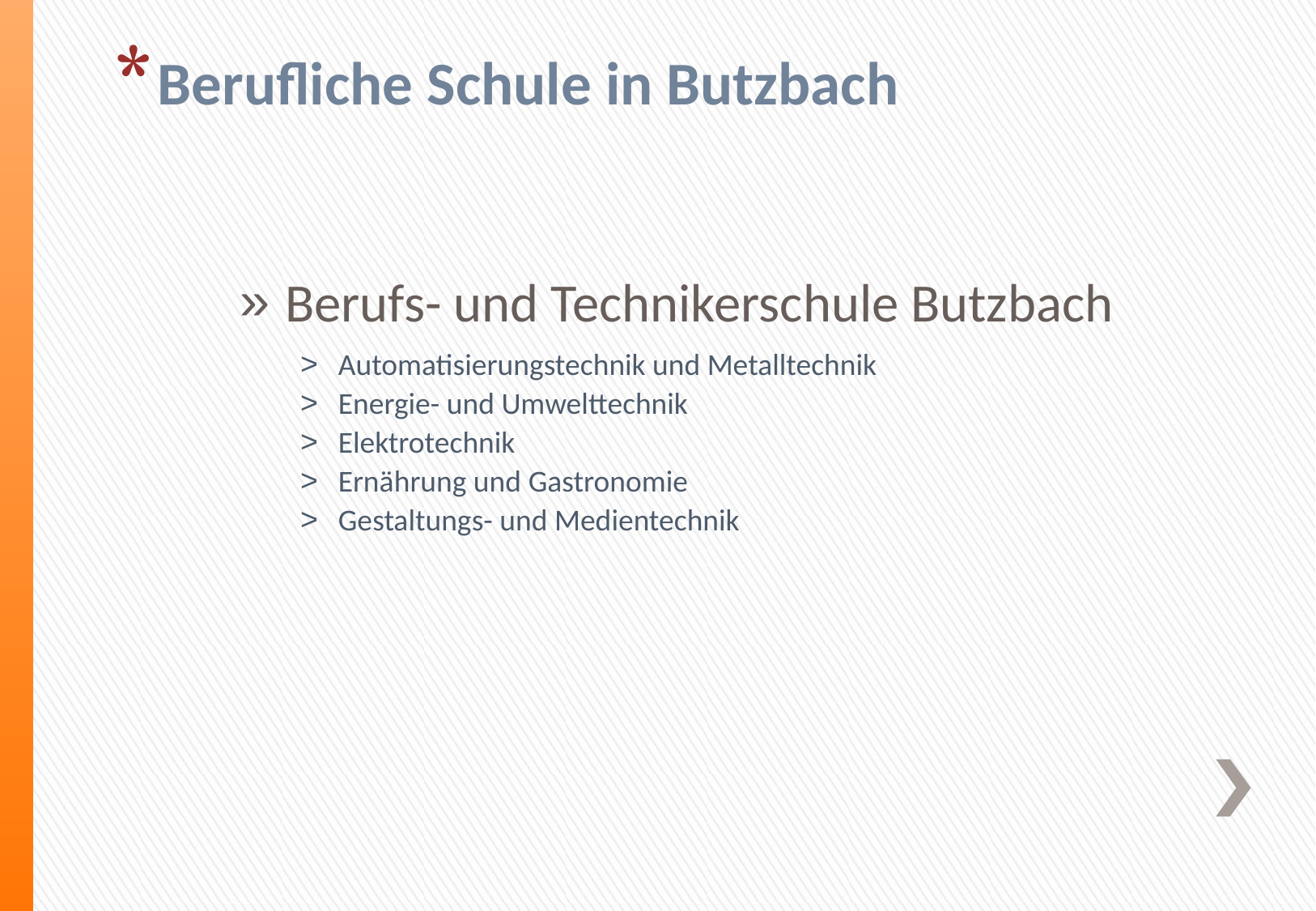

Berufliche Schule in Butzbach
Berufs- und Technikerschule Butzbach
Automatisierungstechnik und Metalltechnik
Energie- und Umwelttechnik
Elektrotechnik
Ernährung und Gastronomie
Gestaltungs- und Medientechnik